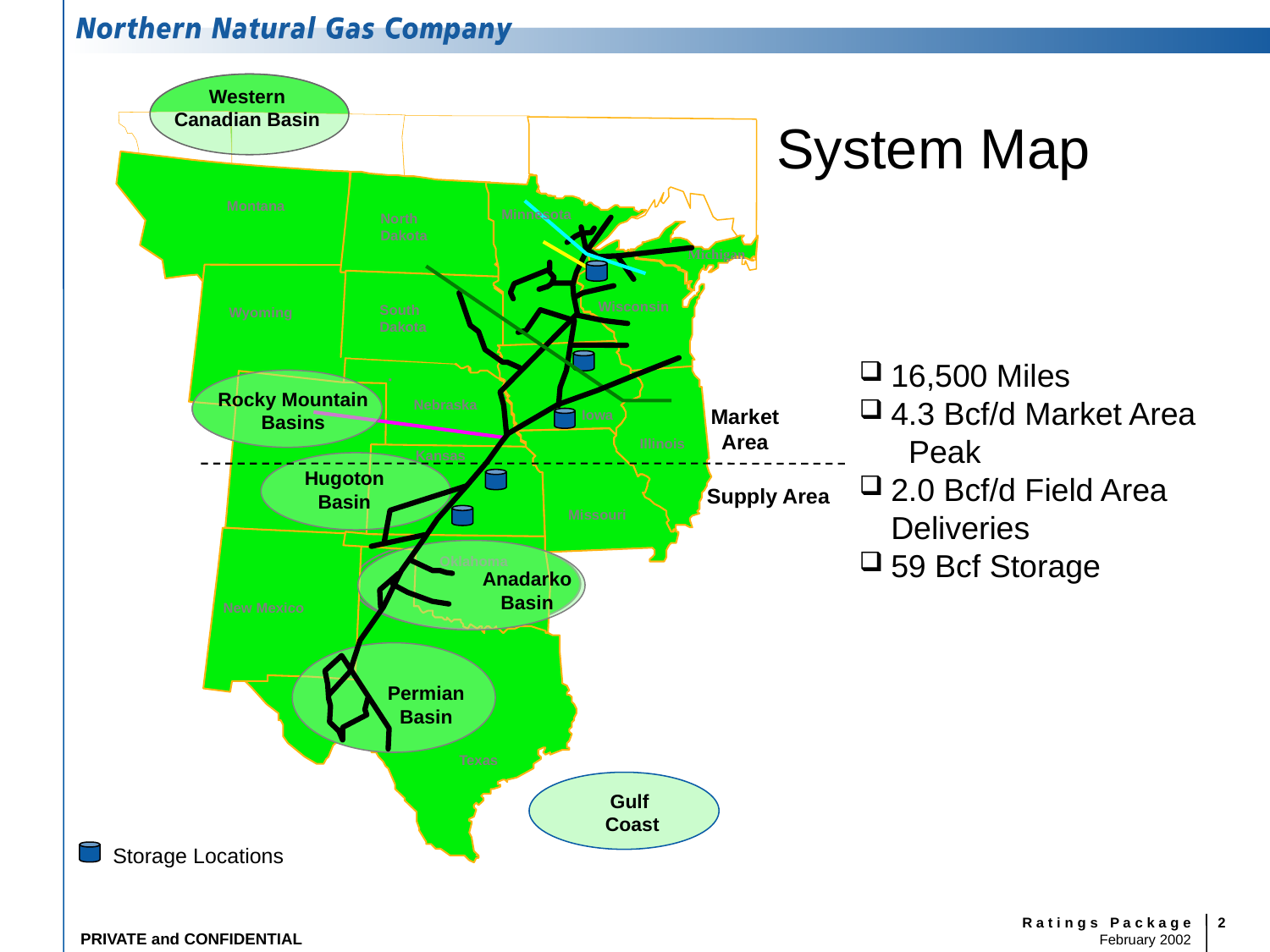

Western
Canadian Basin

Montana
Minnesota

North
Dakota

Michigan

Wisconsin

South
Dakota
Wyoming

.

Rocky Mountain
Basins

Nebraska
Market Area
Iowa

Illinois

Kansas

Hugoton
Basin

Supply Area

Missouri

Oklahoma

Anadarko
Basin

New Mexico

Permian
Basin

Texas

Gulf
Coast
Storage Locations

     System Map
16,500 Miles
4.3 Bcf/d Market Area   Peak
2.0 Bcf/d Field Area Deliveries
59 Bcf Storage
2